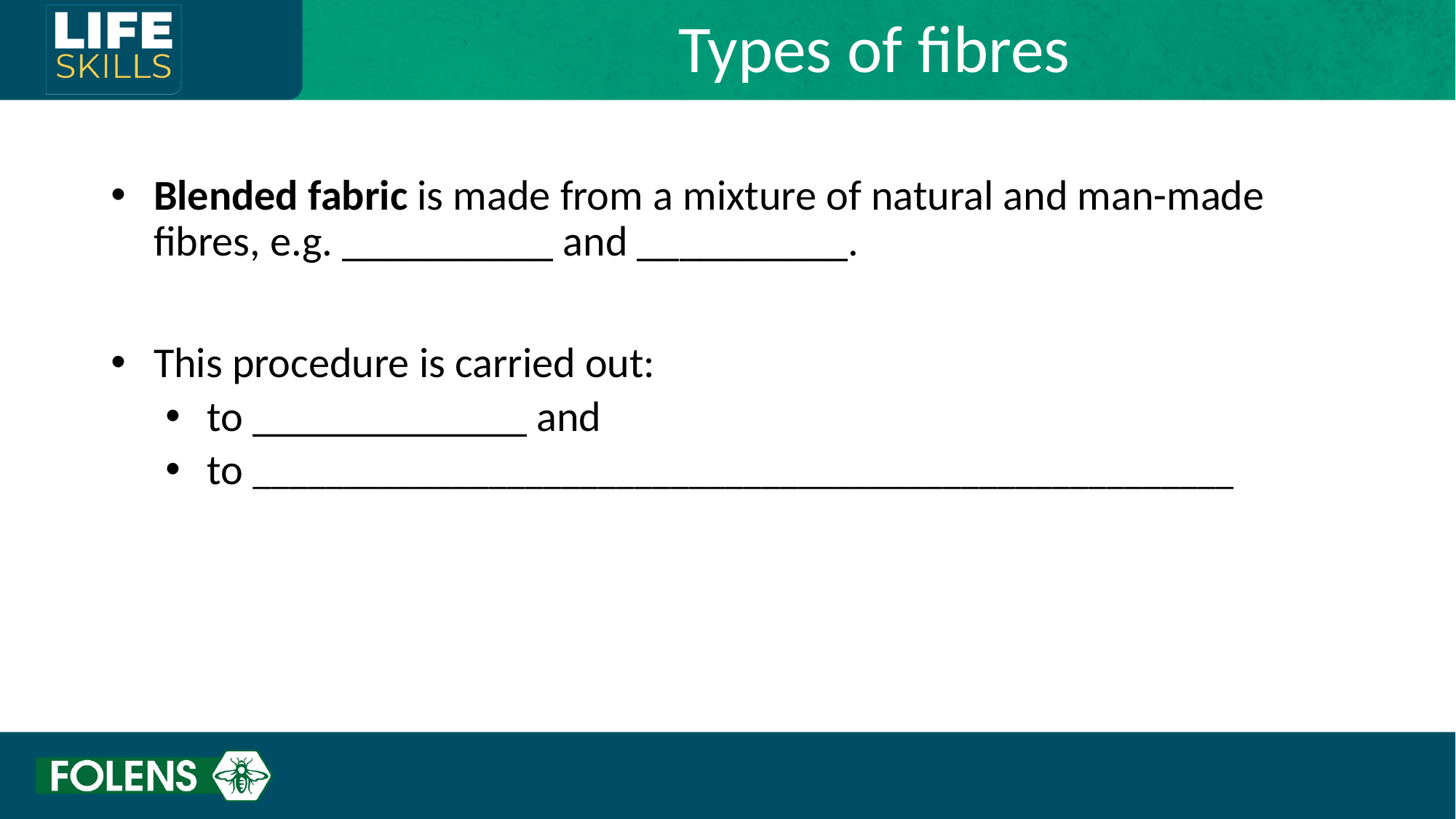

Types of fibres
Blended fabric is made from a mixture of natural and man-made fibres, e.g. __________ and __________.

This procedure is carried out:
to _____________ and
to ______________________________________________________